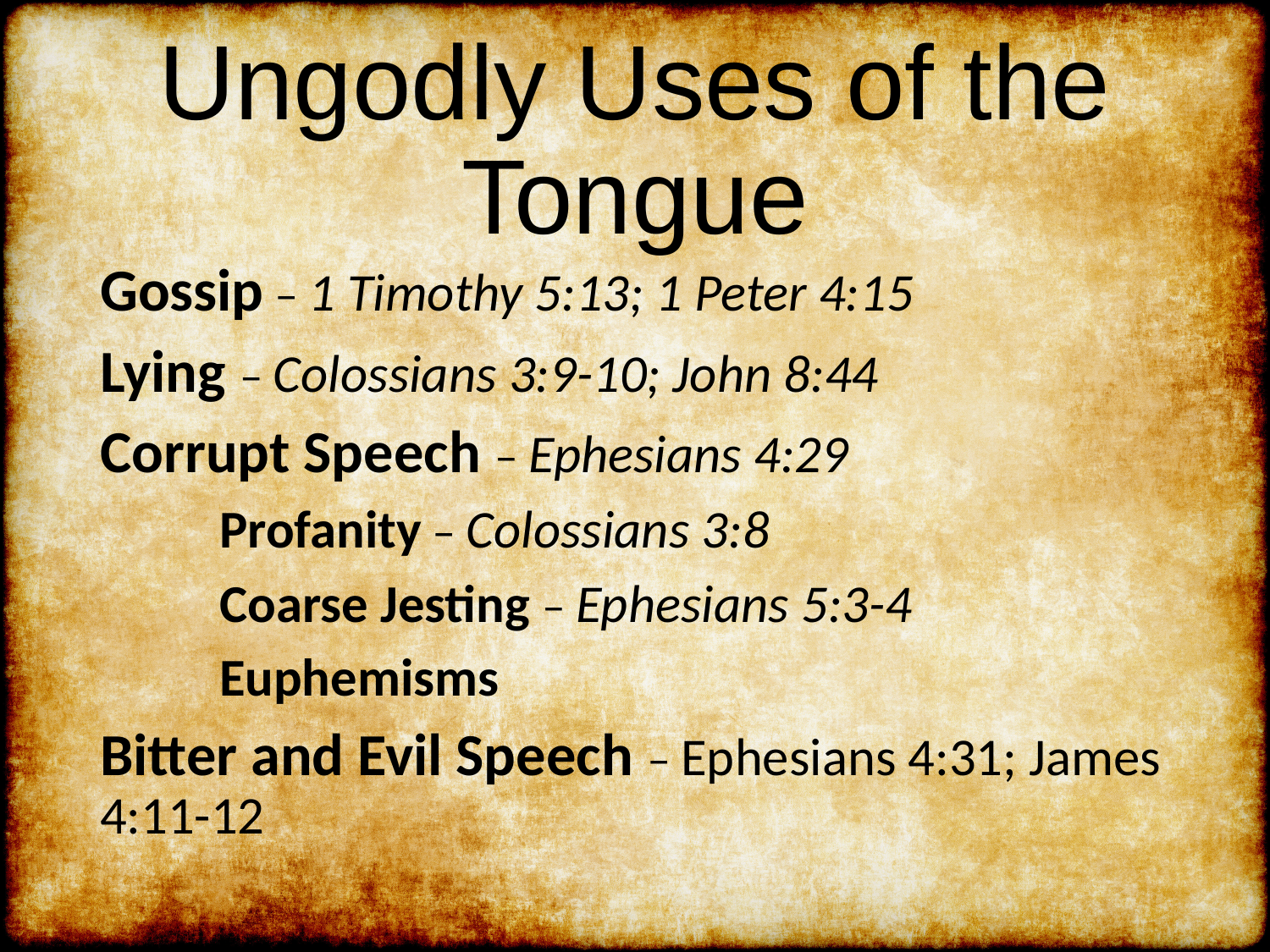

# Ungodly Uses of the Tongue
Gossip – 1 Timothy 5:13; 1 Peter 4:15
Lying – Colossians 3:9-10; John 8:44
Corrupt Speech – Ephesians 4:29
	Profanity – Colossians 3:8
	Coarse Jesting – Ephesians 5:3-4
	Euphemisms
Bitter and Evil Speech – Ephesians 4:31; James 4:11-12